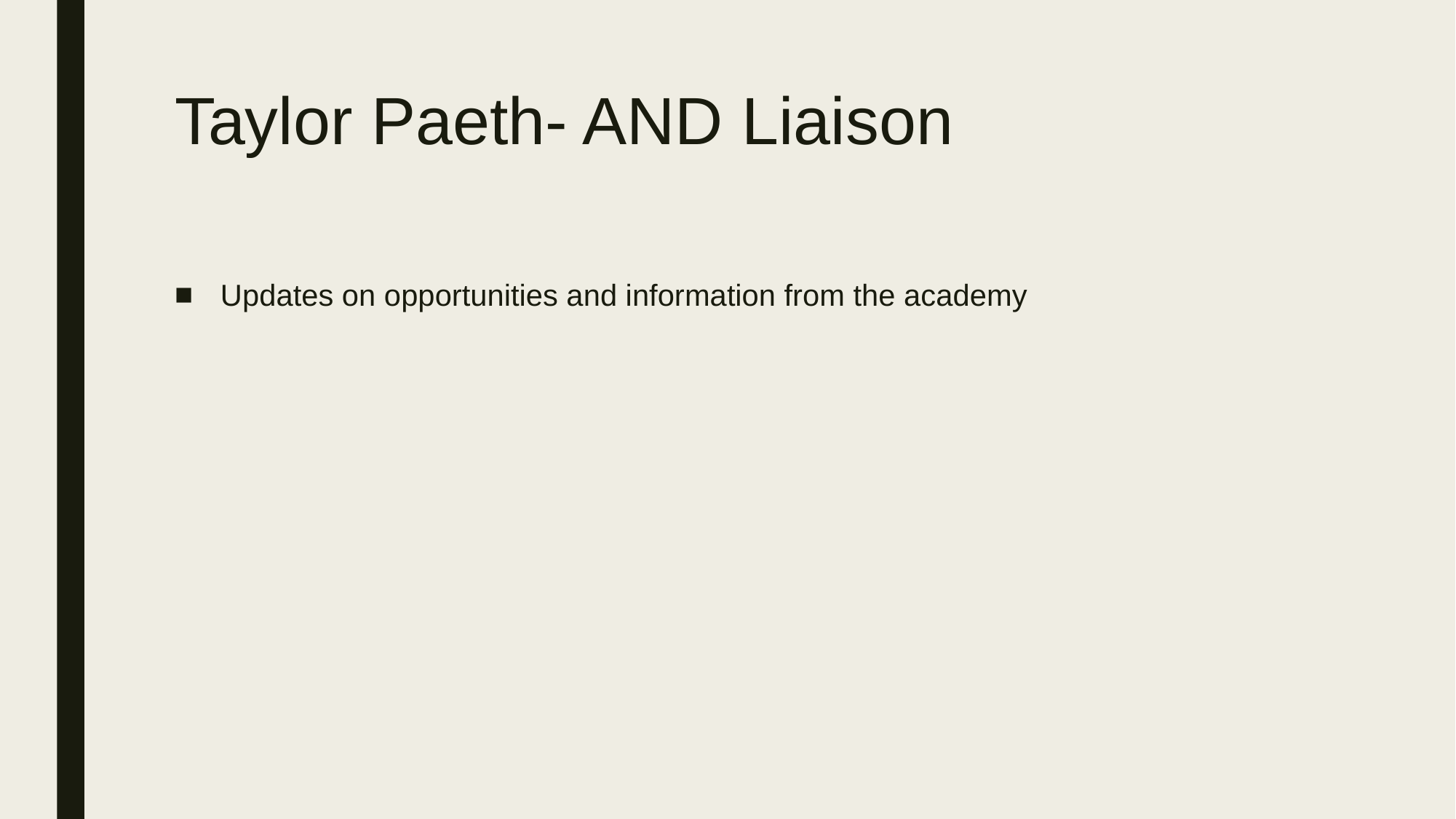

# Taylor Paeth- AND Liaison
Updates on opportunities and information from the academy